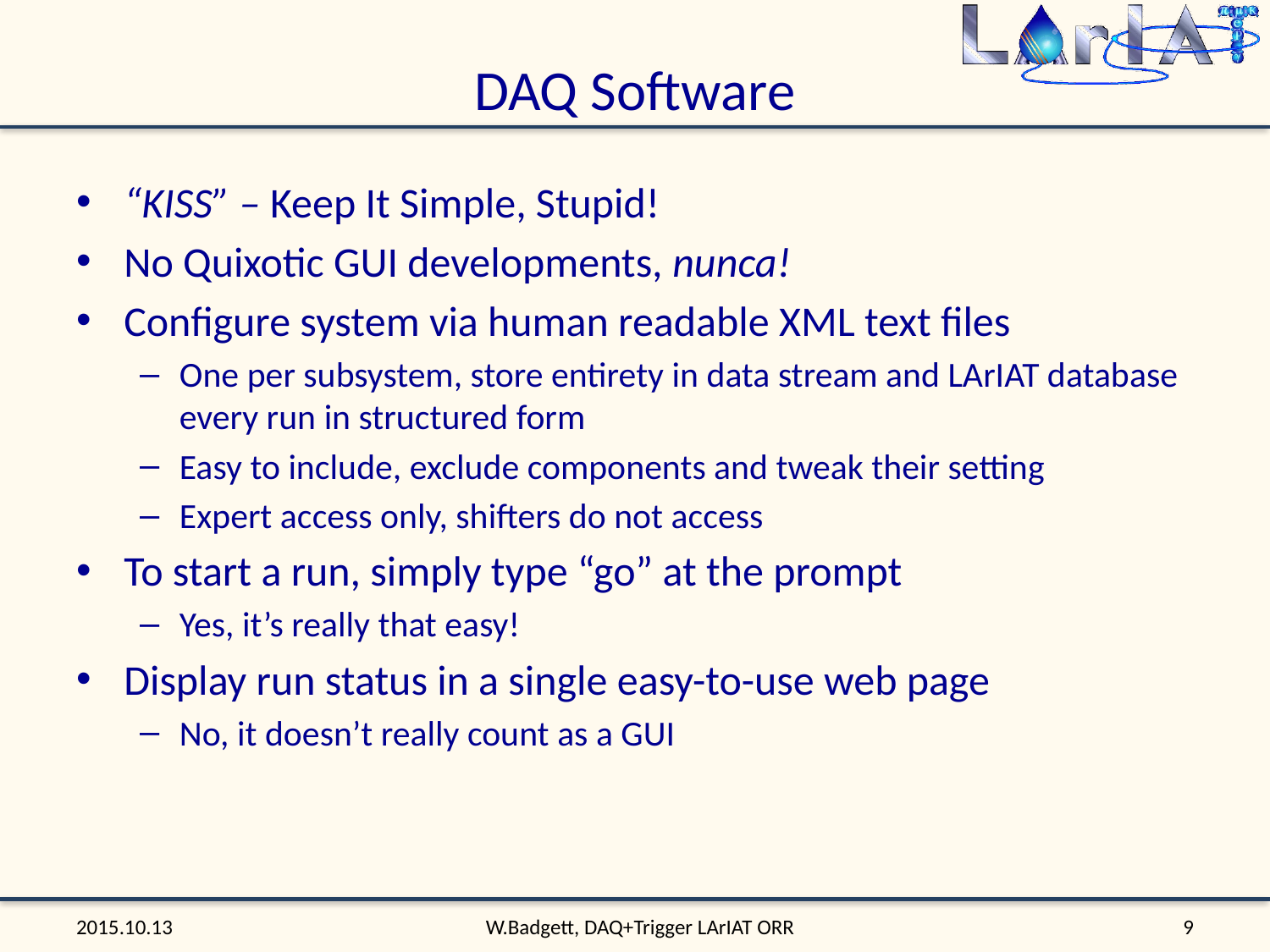

# DAQ Software
“KISS” – Keep It Simple, Stupid!
No Quixotic GUI developments, nunca!
Configure system via human readable XML text files
One per subsystem, store entirety in data stream and LArIAT database every run in structured form
Easy to include, exclude components and tweak their setting
Expert access only, shifters do not access
To start a run, simply type “go” at the prompt
Yes, it’s really that easy!
Display run status in a single easy-to-use web page
No, it doesn’t really count as a GUI